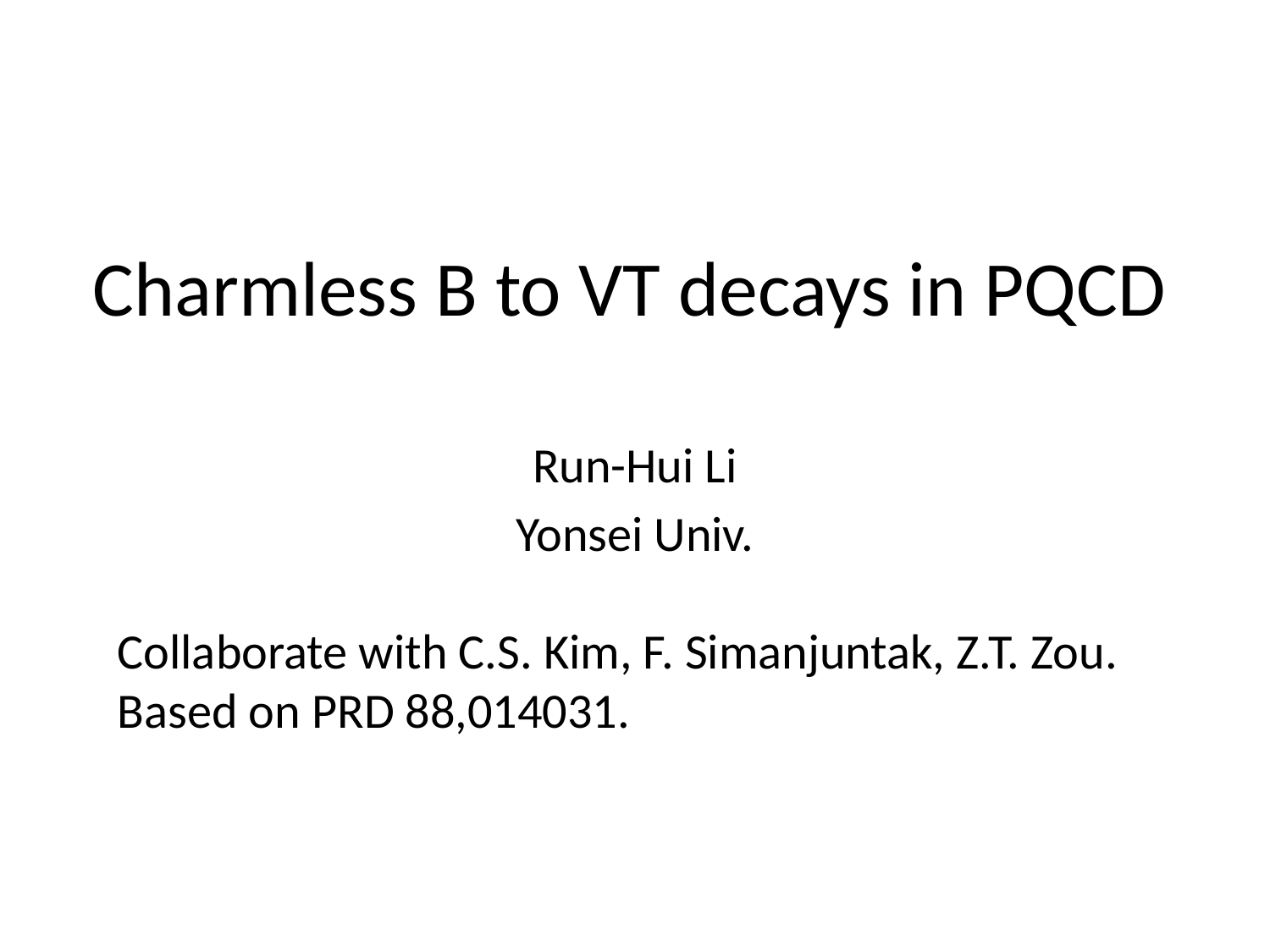

# Charmless B to VT decays in PQCD
Run-Hui Li
Yonsei Univ.
Collaborate with C.S. Kim, F. Simanjuntak, Z.T. Zou. Based on PRD 88,014031.